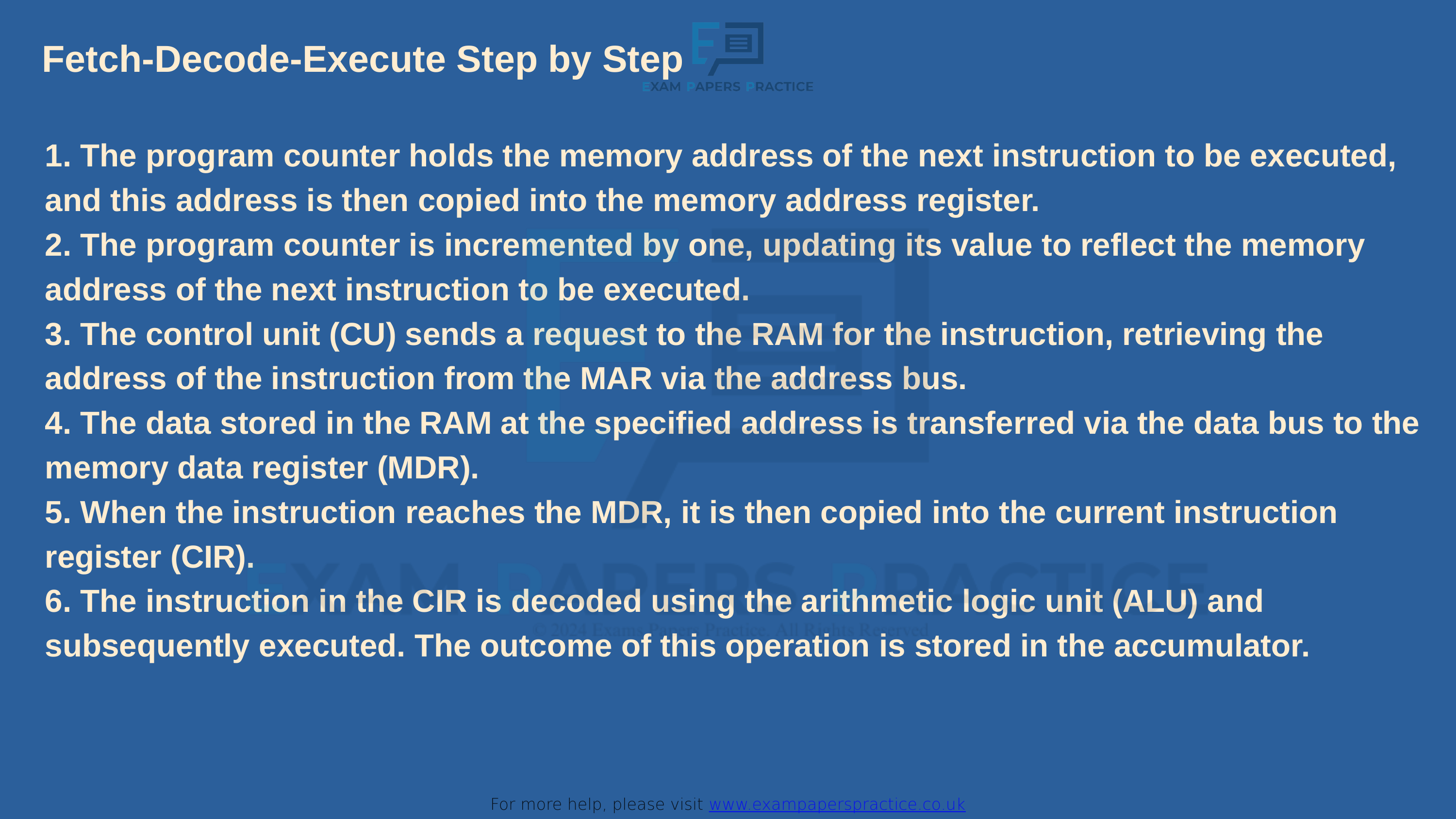

For more help, please visit www.exampaperspractice.co.uk
Fetch-Decode-Execute Step by Step
1. The program counter holds the memory address of the next instruction to be executed, and this address is then copied into the memory address register.
2. The program counter is incremented by one, updating its value to reflect the memory address of the next instruction to be executed.
3. The control unit (CU) sends a request to the RAM for the instruction, retrieving the address of the instruction from the MAR via the address bus.
4. The data stored in the RAM at the specified address is transferred via the data bus to the memory data register (MDR).
5. When the instruction reaches the MDR, it is then copied into the current instruction register (CIR).
6. The instruction in the CIR is decoded using the arithmetic logic unit (ALU) and subsequently executed. The outcome of this operation is stored in the accumulator.